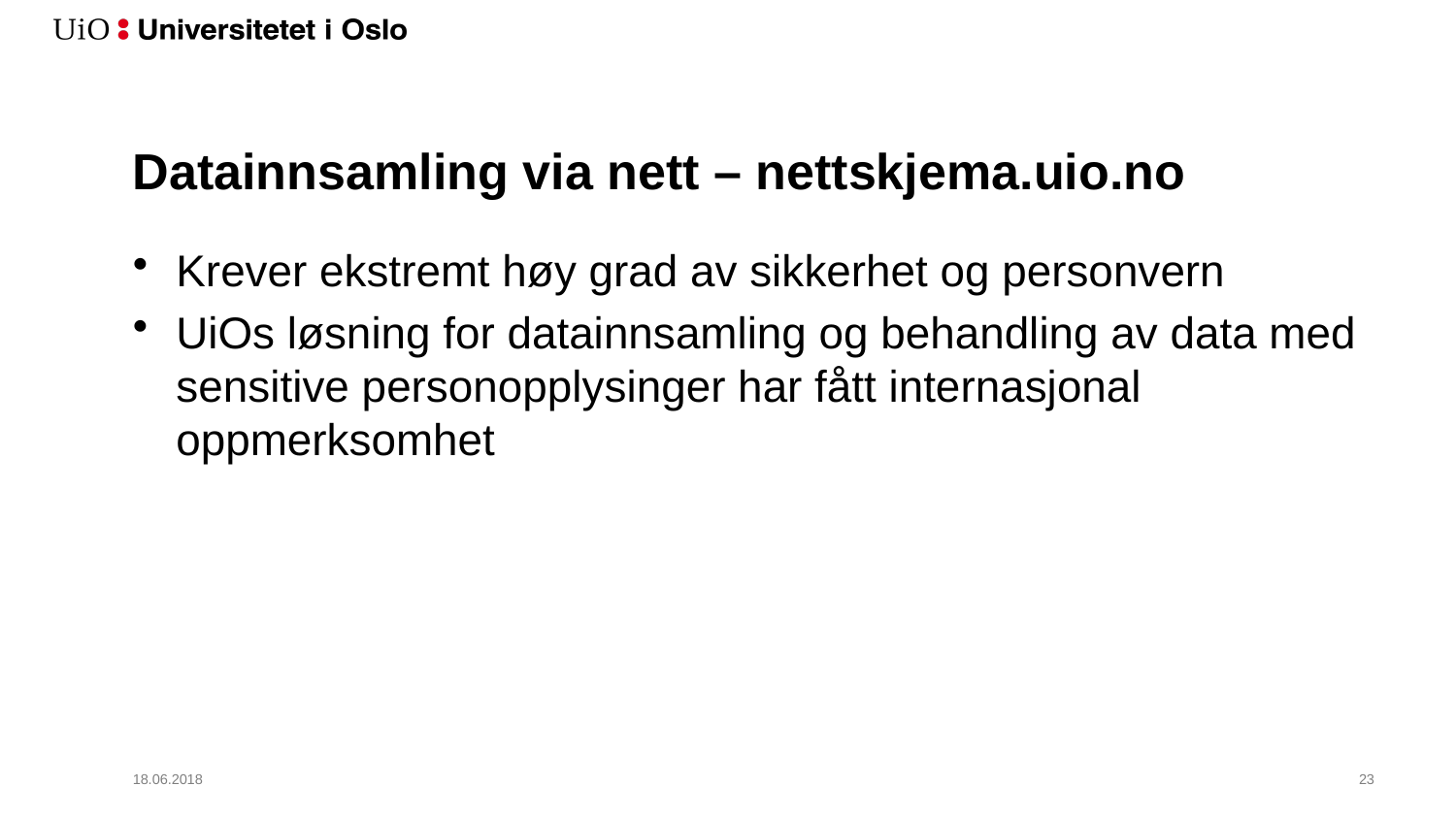

# Datainnsamling via nett – nettskjema.uio.no
Krever ekstremt høy grad av sikkerhet og personvern
UiOs løsning for datainnsamling og behandling av data med sensitive personopplysinger har fått internasjonal oppmerksomhet
18.06.2018
23